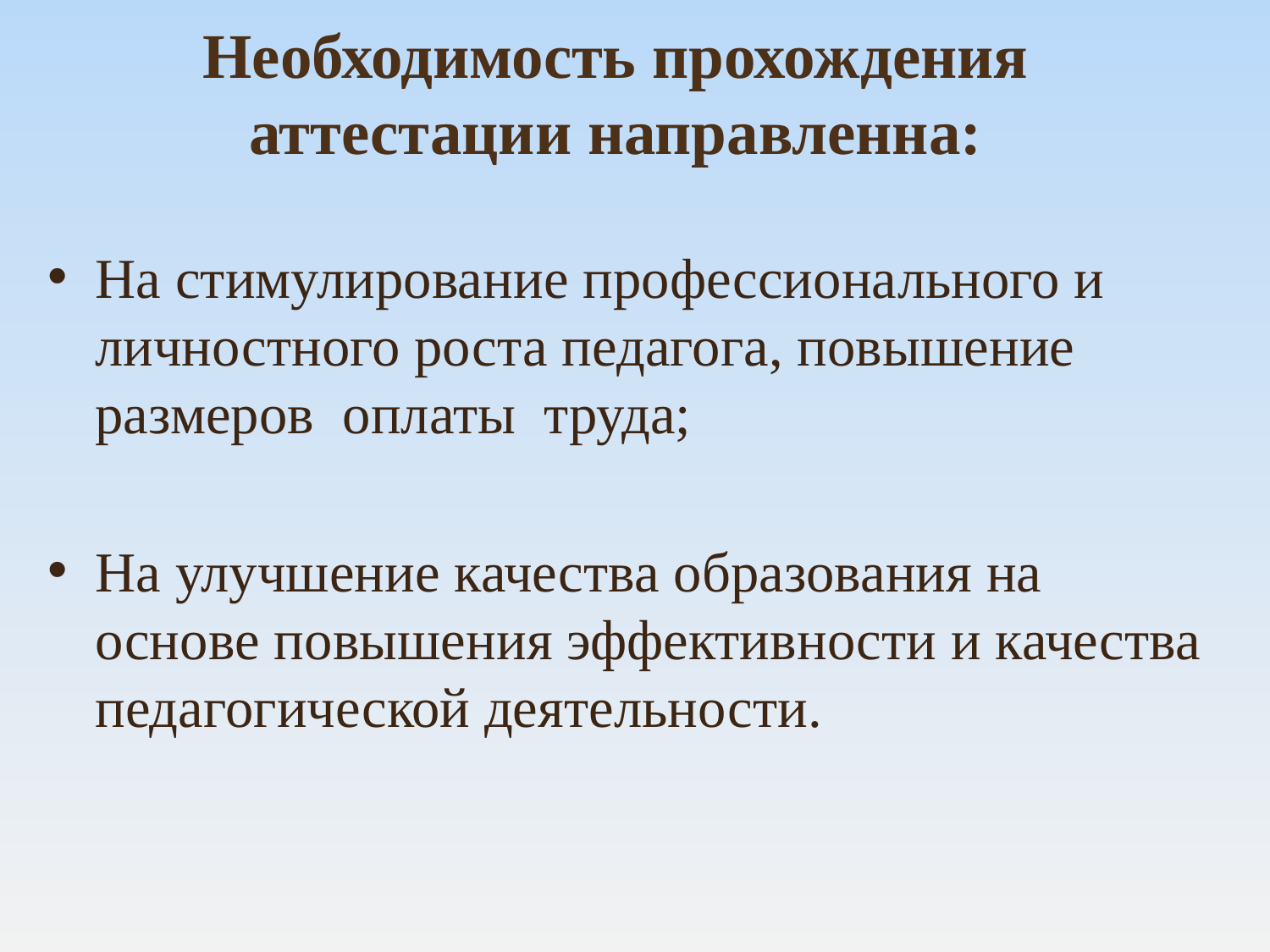

# Необходимость прохождения аттестации направленна:

На стимулирование профессионального и личностного роста педагога, повышение размеров  оплаты  труда;

На улучшение качества образования на основе повышения эффективности и качества  педагогической деятельности.